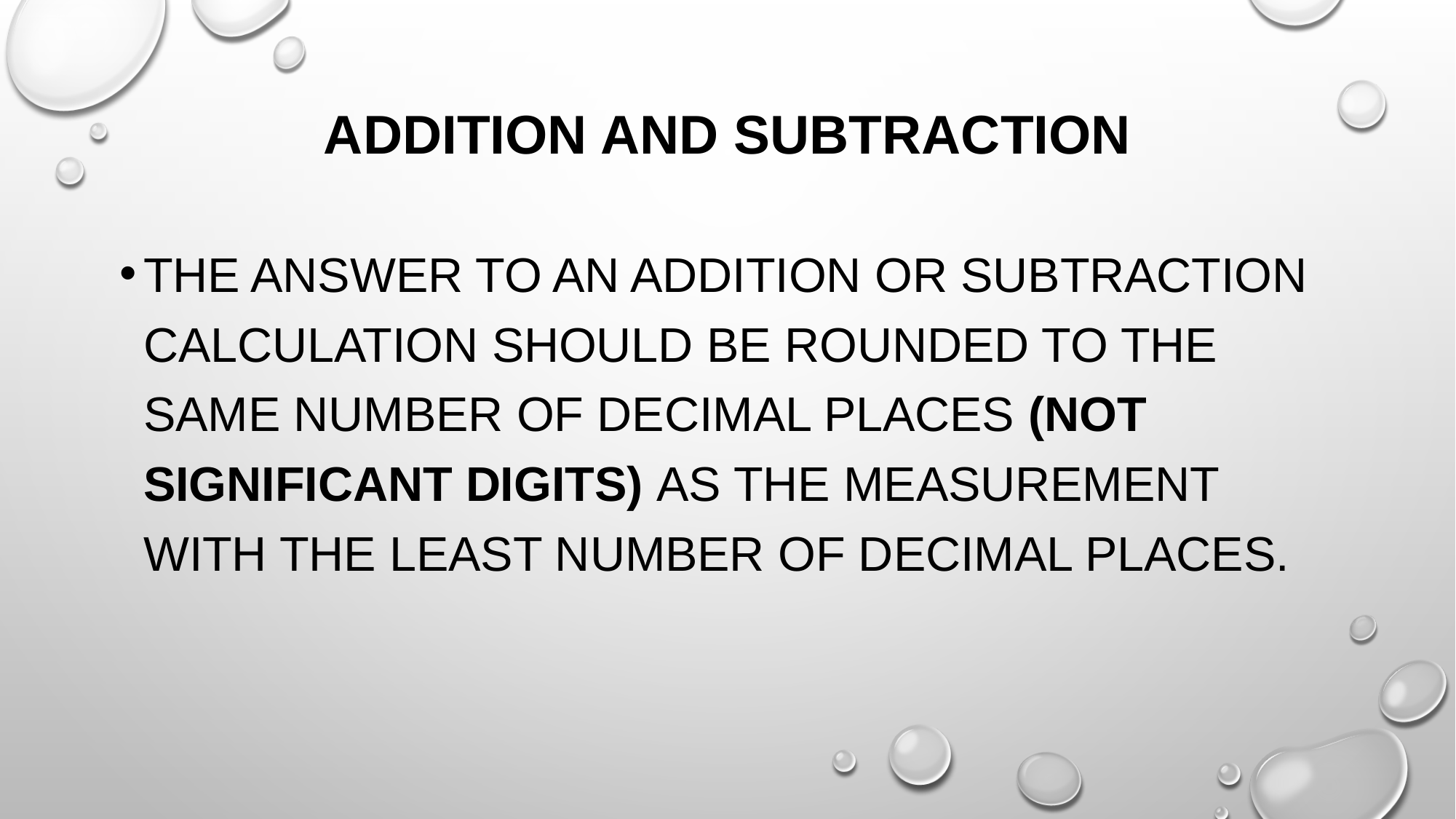

# Addition and Subtraction
The answer to an addition or subtraction calculation should be rounded to the same number of decimal places (not significant digits) as the measurement with the LEAST number of decimal places.